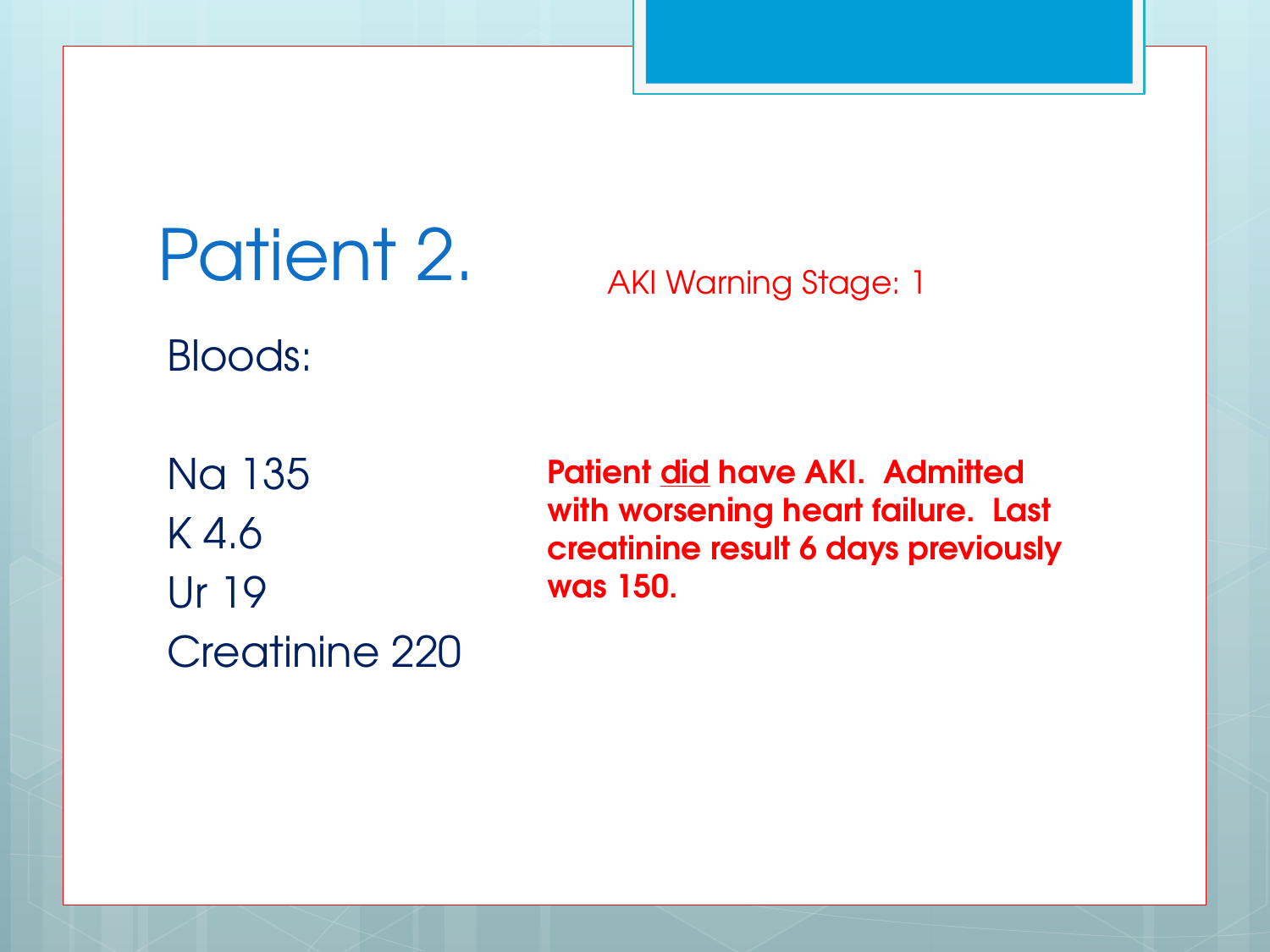

# Patient 2.
AKI Warning Stage: 1
Bloods:

Na 135
K 4.6
Ur 19
Creatinine 220

Patient did have AKI.  Admitted with worsening heart failure.  Last creatinine result 6 days previously was 150.